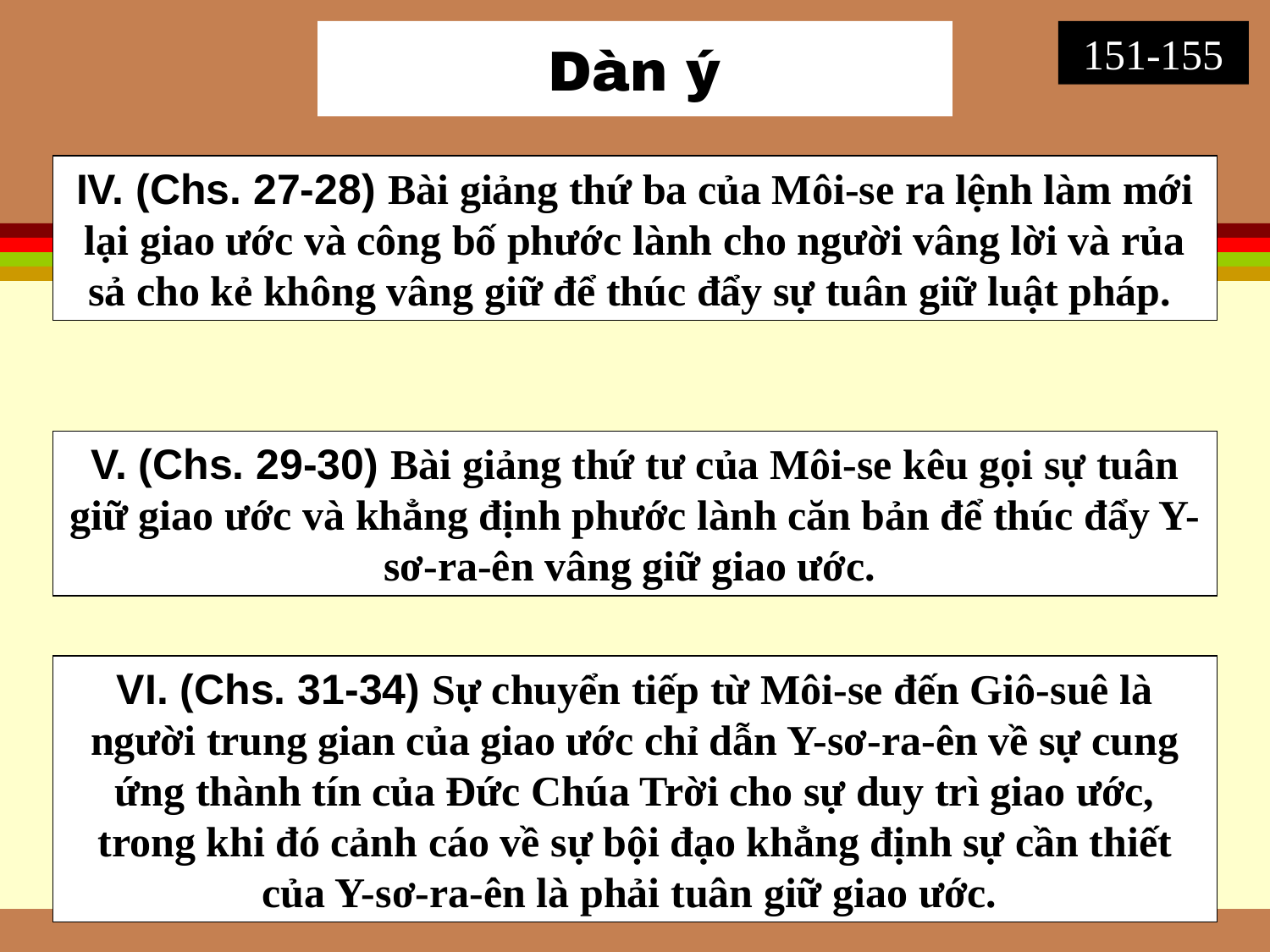

# Dàn ý
151-155
IV. (Chs. 27-28) Bài giảng thứ ba của Môi-se ra lệnh làm mới lại giao ước và công bố phước lành cho người vâng lời và rủa sả cho kẻ không vâng giữ để thúc đẩy sự tuân giữ luật pháp.
V. (Chs. 29-30) Bài giảng thứ tư của Môi-se kêu gọi sự tuân giữ giao ước và khẳng định phước lành căn bản để thúc đẩy Y-sơ-ra-ên vâng giữ giao ước.
VI. (Chs. 31-34) Sự chuyển tiếp từ Môi-se đến Giô-suê là người trung gian của giao ước chỉ dẫn Y-sơ-ra-ên về sự cung ứng thành tín của Đức Chúa Trời cho sự duy trì giao ước, trong khi đó cảnh cáo về sự bội đạo khẳng định sự cần thiết của Y-sơ-ra-ên là phải tuân giữ giao ước.